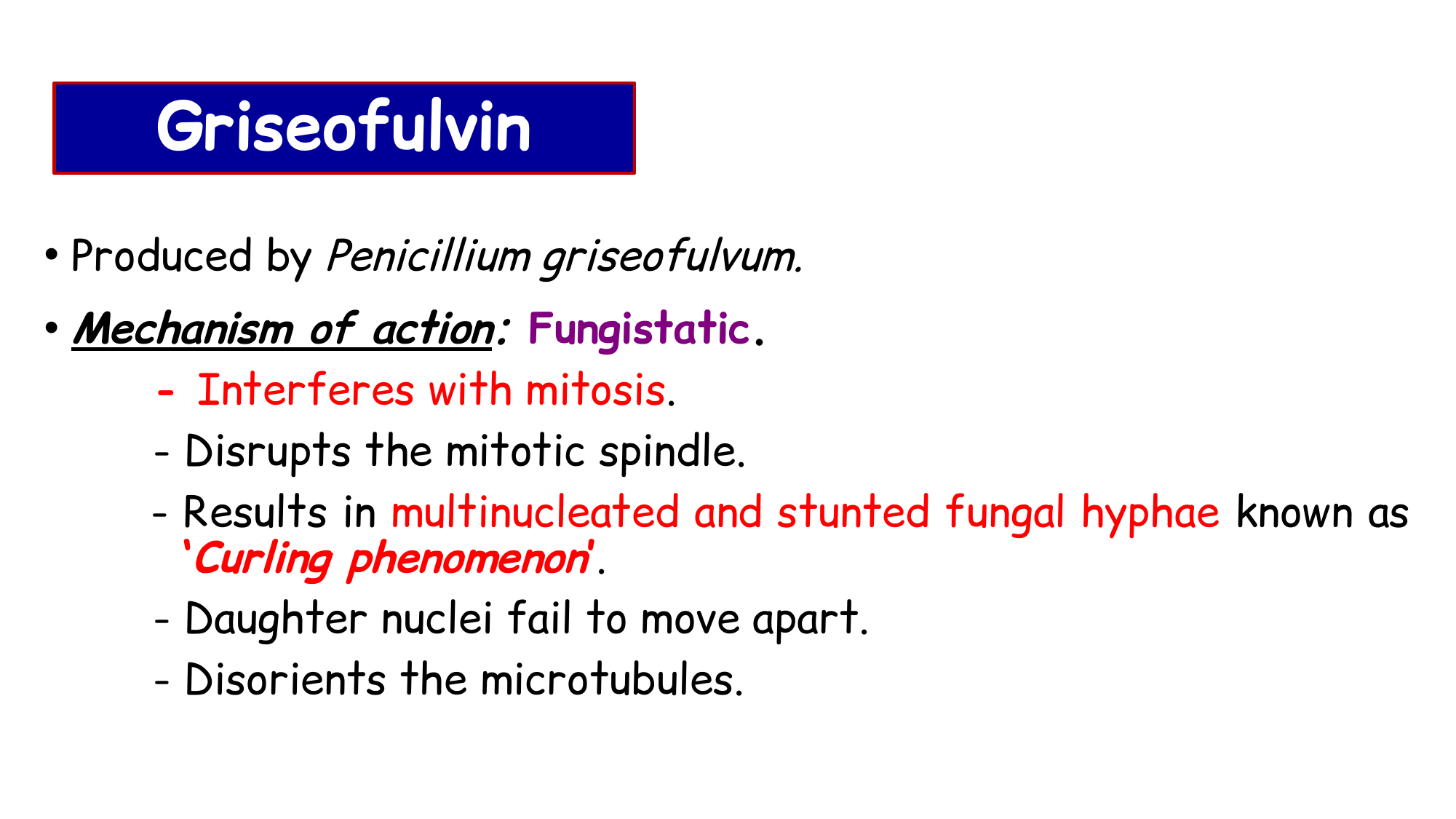

# Griseofulvin
Produced by Penicillium griseofulvum.
Mechanism of action: Fungistatic.
	- Interferes with mitosis.
	- Disrupts the mitotic spindle.
- Results in multinucleated and stunted fungal hyphae known as ‘Curling phenomenon’.
	- Daughter nuclei fail to move apart.
	- Disorients the microtubules.